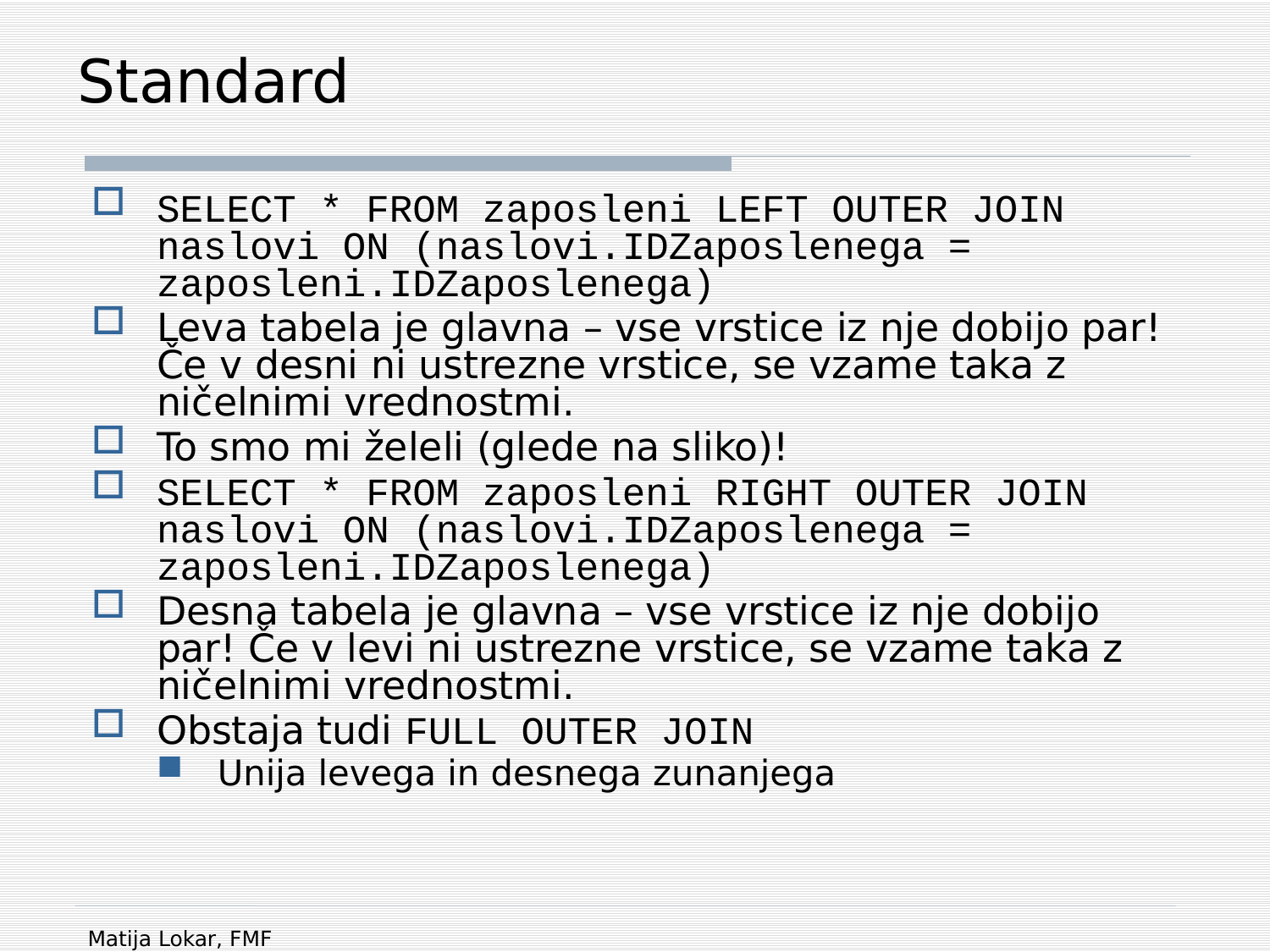

# Standard
SELECT * FROM zaposleni LEFT OUTER JOIN  naslovi ON (naslovi.IDZaposlenega = zaposleni.IDZaposlenega)
Leva tabela je glavna – vse vrstice iz nje dobijo par! Če v desni ni ustrezne vrstice, se vzame taka z ničelnimi vrednostmi.
To smo mi želeli (glede na sliko)!
SELECT * FROM zaposleni RIGHT OUTER JOIN  naslovi ON (naslovi.IDZaposlenega = zaposleni.IDZaposlenega)
Desna tabela je glavna – vse vrstice iz nje dobijo par! Če v levi ni ustrezne vrstice, se vzame taka z ničelnimi vrednostmi.
Obstaja tudi FULL OUTER JOIN
Unija levega in desnega zunanjega

Matija Lokar, FMF